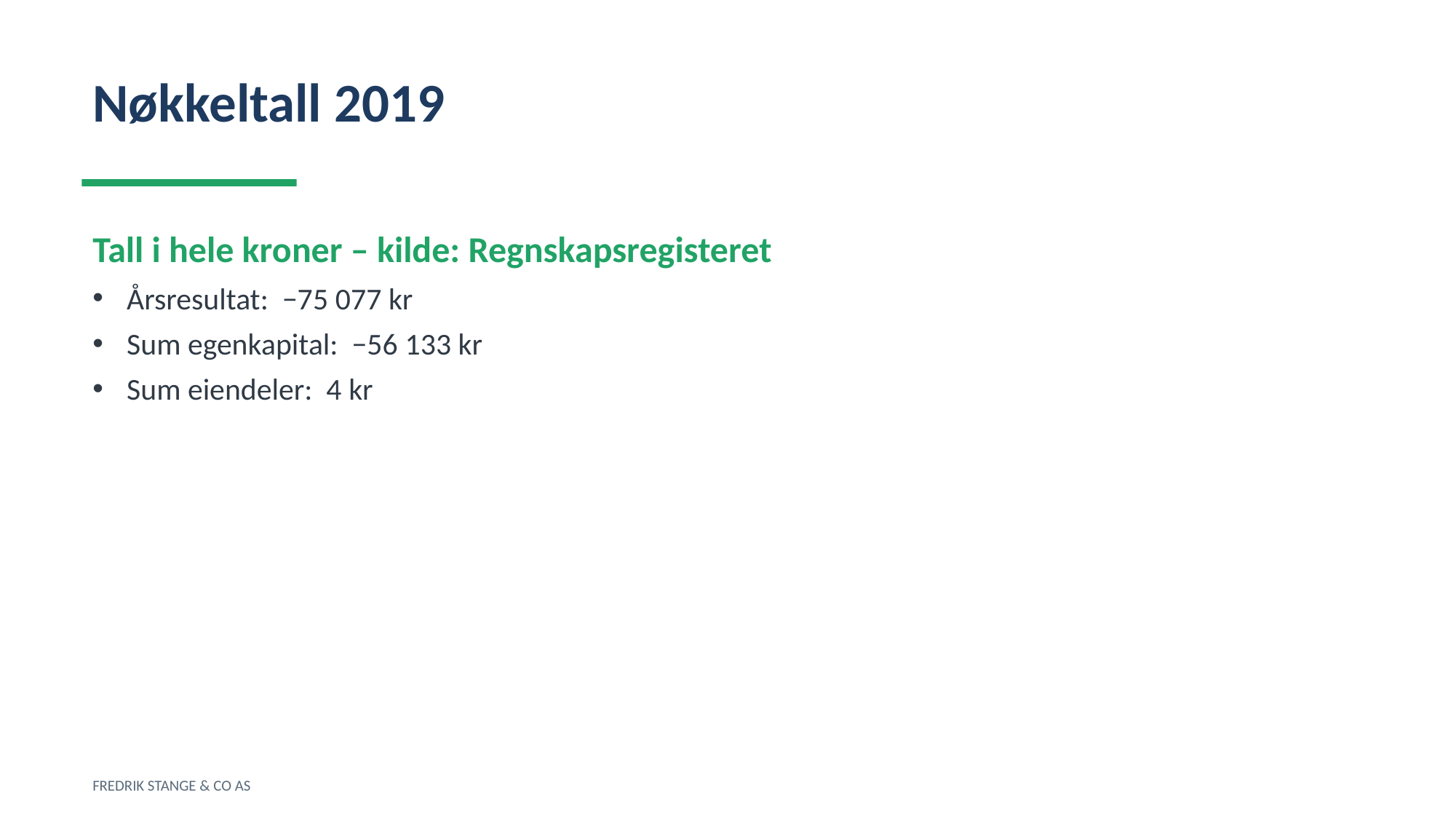

Nøkkeltall 2019

Tall i hele kroner – kilde: Regnskapsregisteret
Årsresultat:  −75 077 kr
Sum egenkapital:  −56 133 kr
Sum eiendeler:  4 kr
FREDRIK STANGE & CO AS